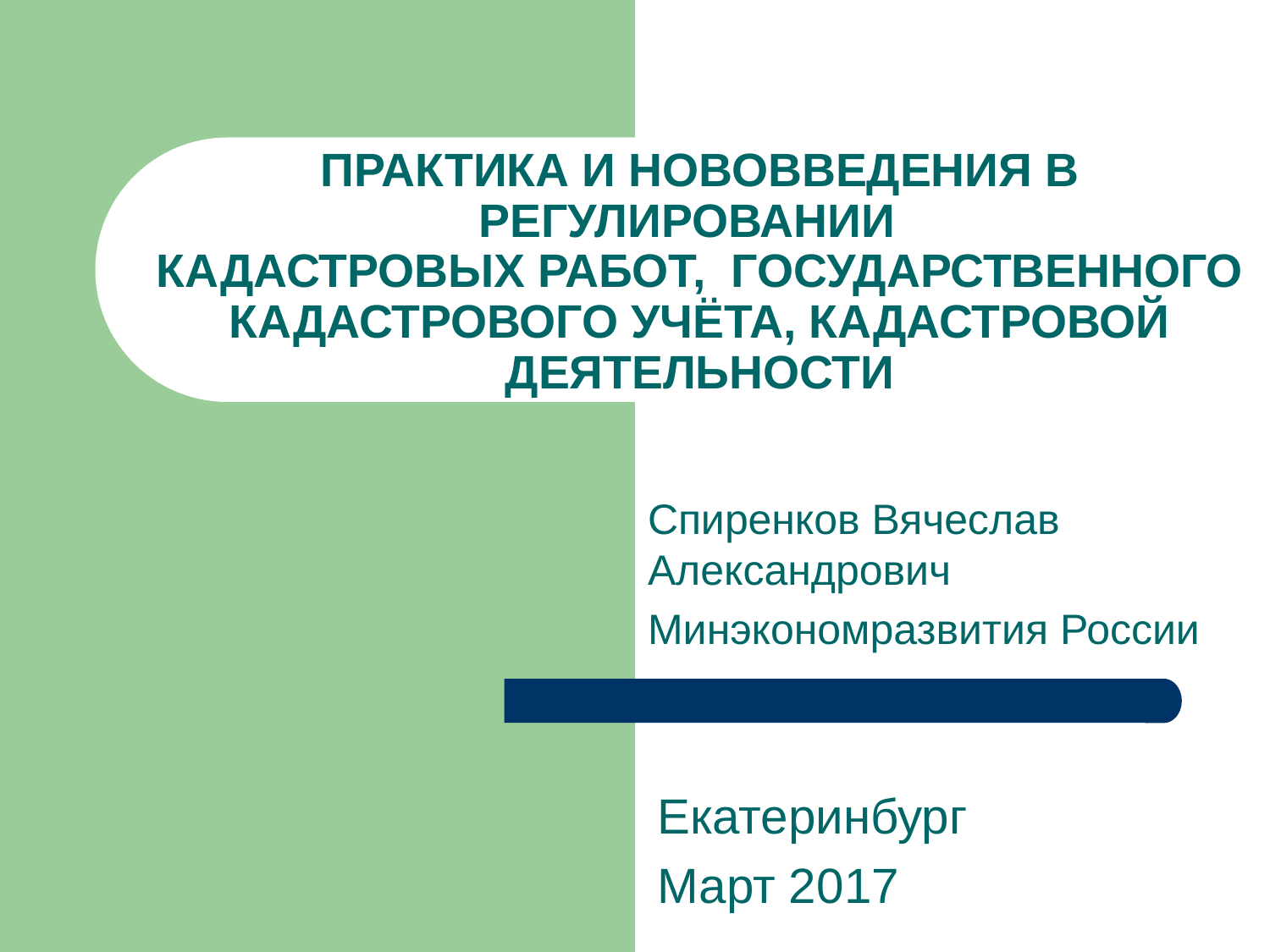

ПРАКТИКА И НОВОВВЕДЕНИЯ В РЕГУЛИРОВАНИИ
КАДАСТРОВЫХ РАБОТ,  ГОСУДАРСТВЕННОГО КАДАСТРОВОГО УЧЁТА, КАДАСТРОВОЙ ДЕЯТЕЛЬНОСТИ
Спиренков Вячеслав Александрович
Минэкономразвития России

Екатеринбург
Март 2017